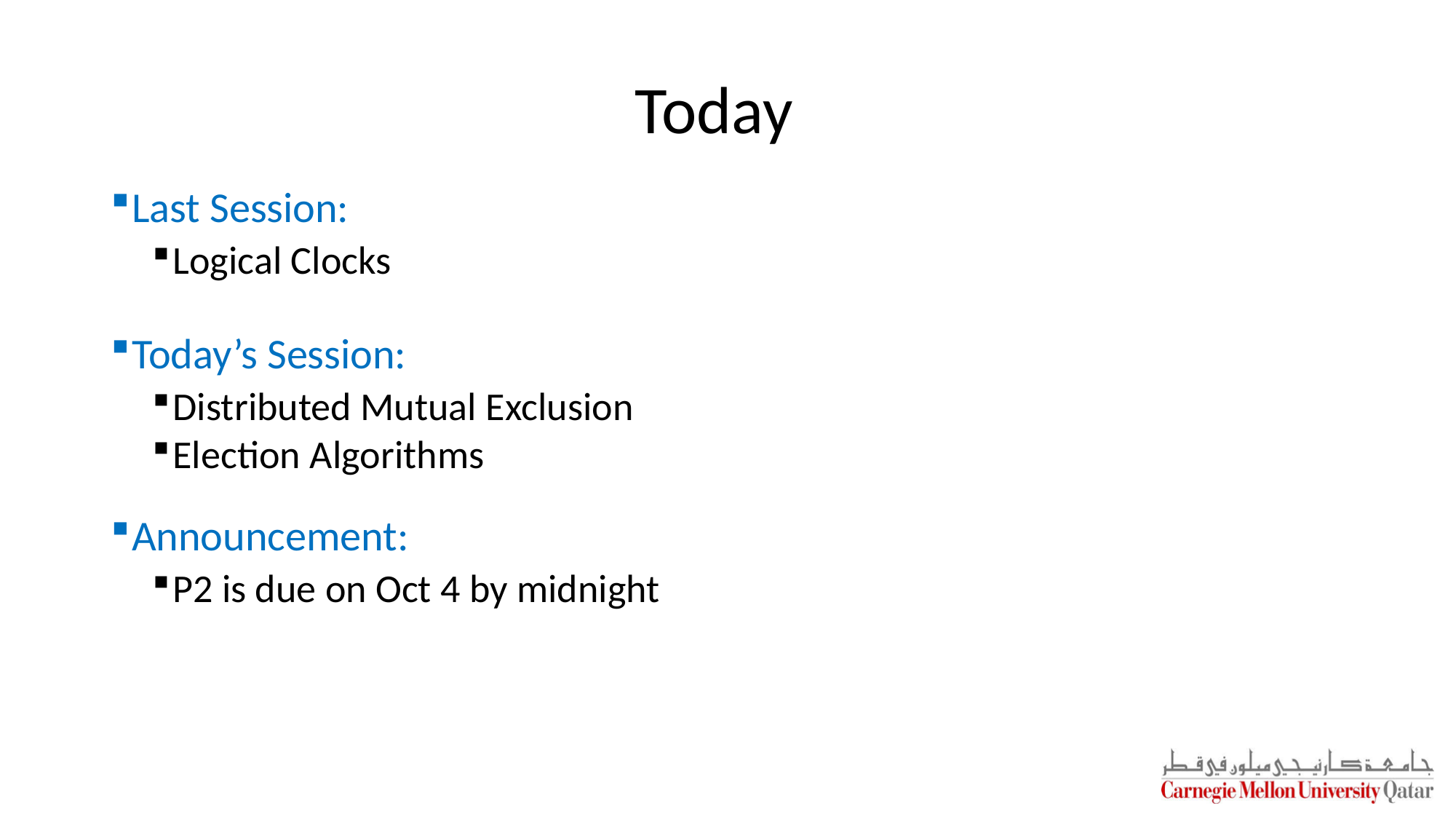

# Today
Last Session:
Logical Clocks

Today’s Session:
Distributed Mutual Exclusion
Election Algorithms

Announcement:
P2 is due on Oct 4 by midnight